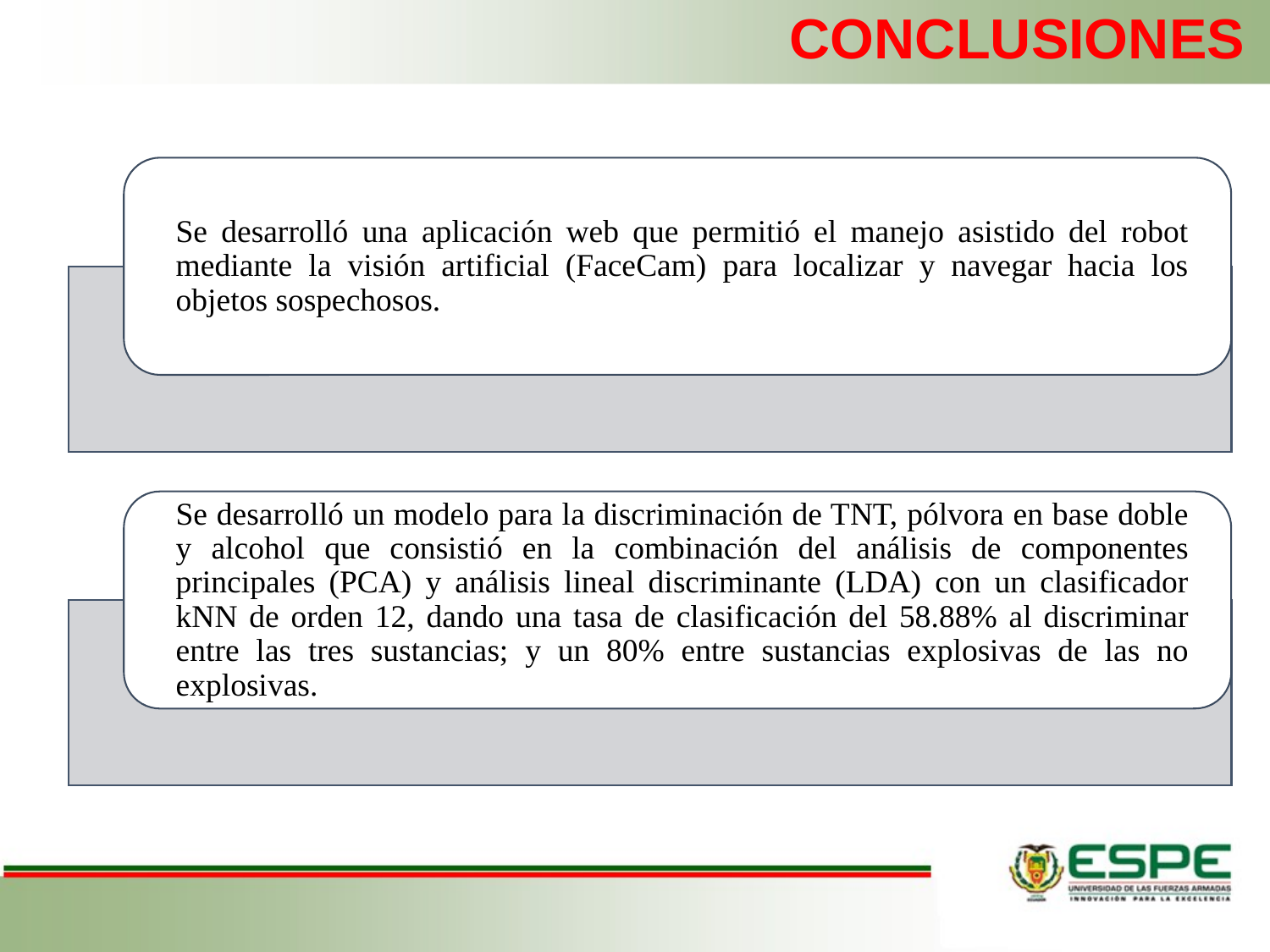

# CONCLUSIONES
Se desarrolló una aplicación web que permitió el manejo asistido del robot mediante la visión artificial (FaceCam) para localizar y navegar hacia los objetos sospechosos.
Se desarrolló un modelo para la discriminación de TNT, pólvora en base doble y alcohol que consistió en la combinación del análisis de componentes principales (PCA) y análisis lineal discriminante (LDA) con un clasificador kNN de orden 12, dando una tasa de clasificación del 58.88% al discriminar entre las tres sustancias; y un 80% entre sustancias explosivas de las no explosivas.